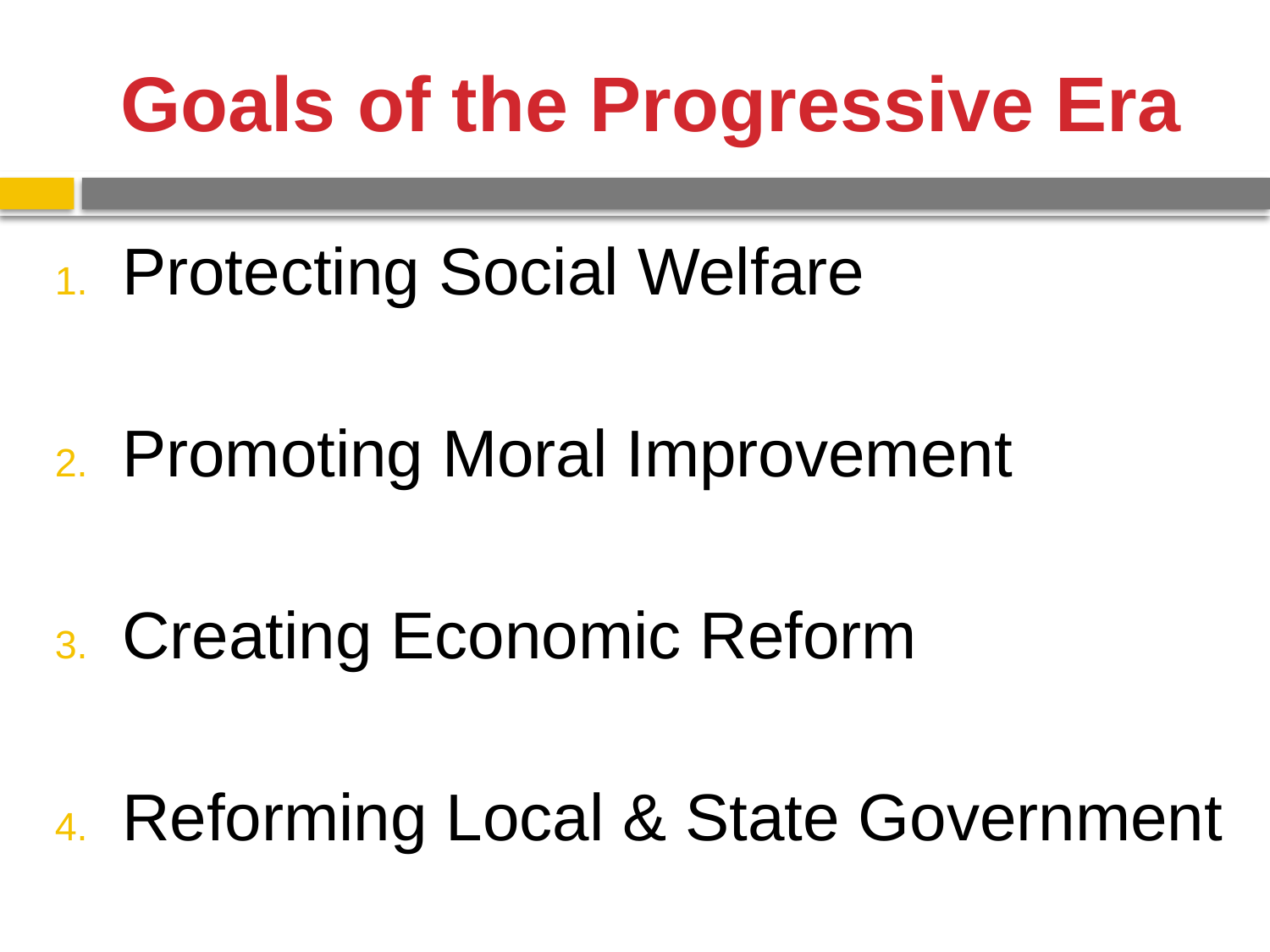

# Goals of the Progressive Era
Protecting Social Welfare

Promoting Moral Improvement

Creating Economic Reform

Reforming Local & State Government